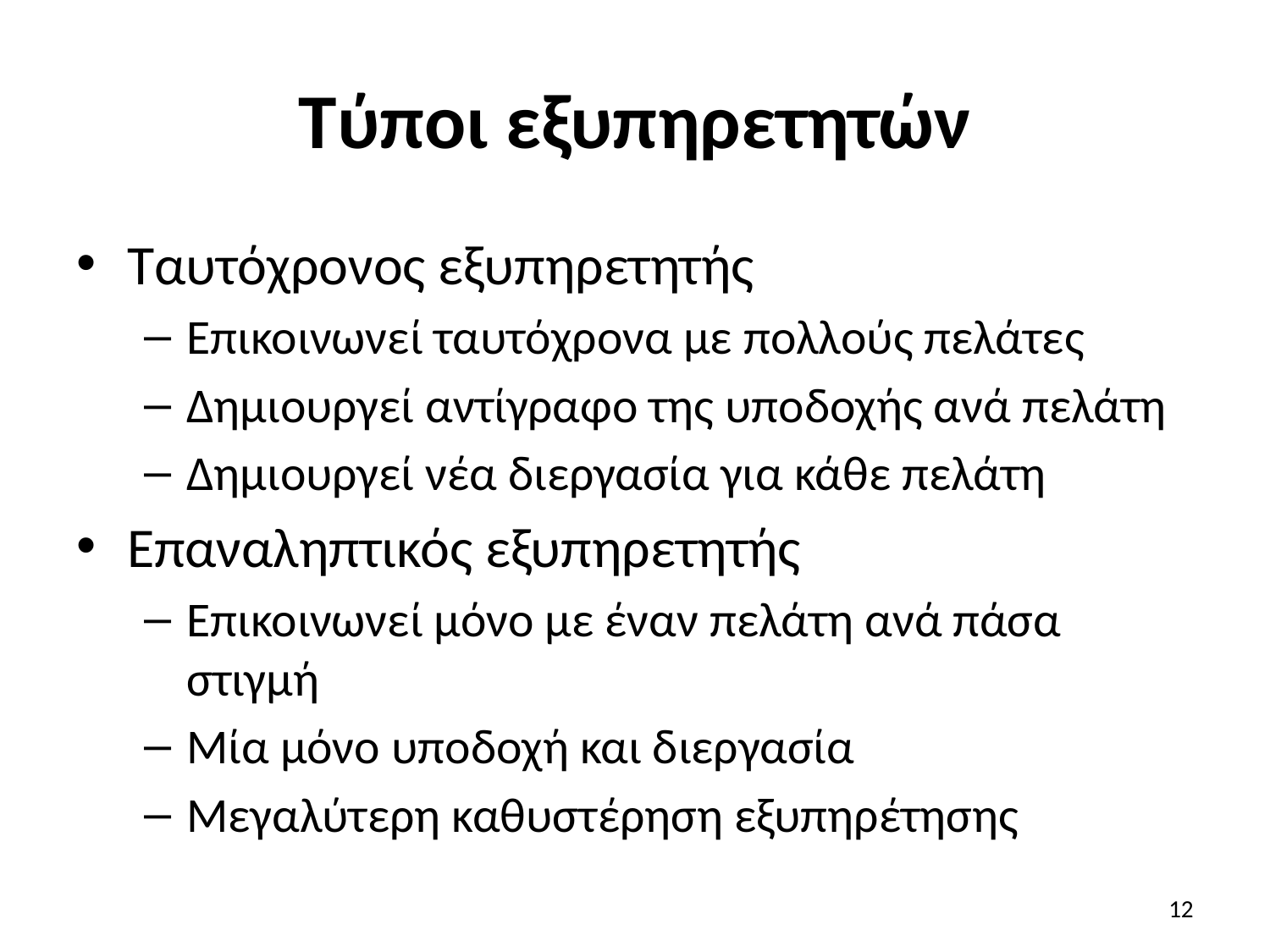

# Τύποι εξυπηρετητών
Ταυτόχρονος εξυπηρετητής
Επικοινωνεί ταυτόχρονα με πολλούς πελάτες
Δημιουργεί αντίγραφο της υποδοχής ανά πελάτη
Δημιουργεί νέα διεργασία για κάθε πελάτη
Επαναληπτικός εξυπηρετητής
Επικοινωνεί μόνο με έναν πελάτη ανά πάσα στιγμή
Μία μόνο υποδοχή και διεργασία
Μεγαλύτερη καθυστέρηση εξυπηρέτησης
12